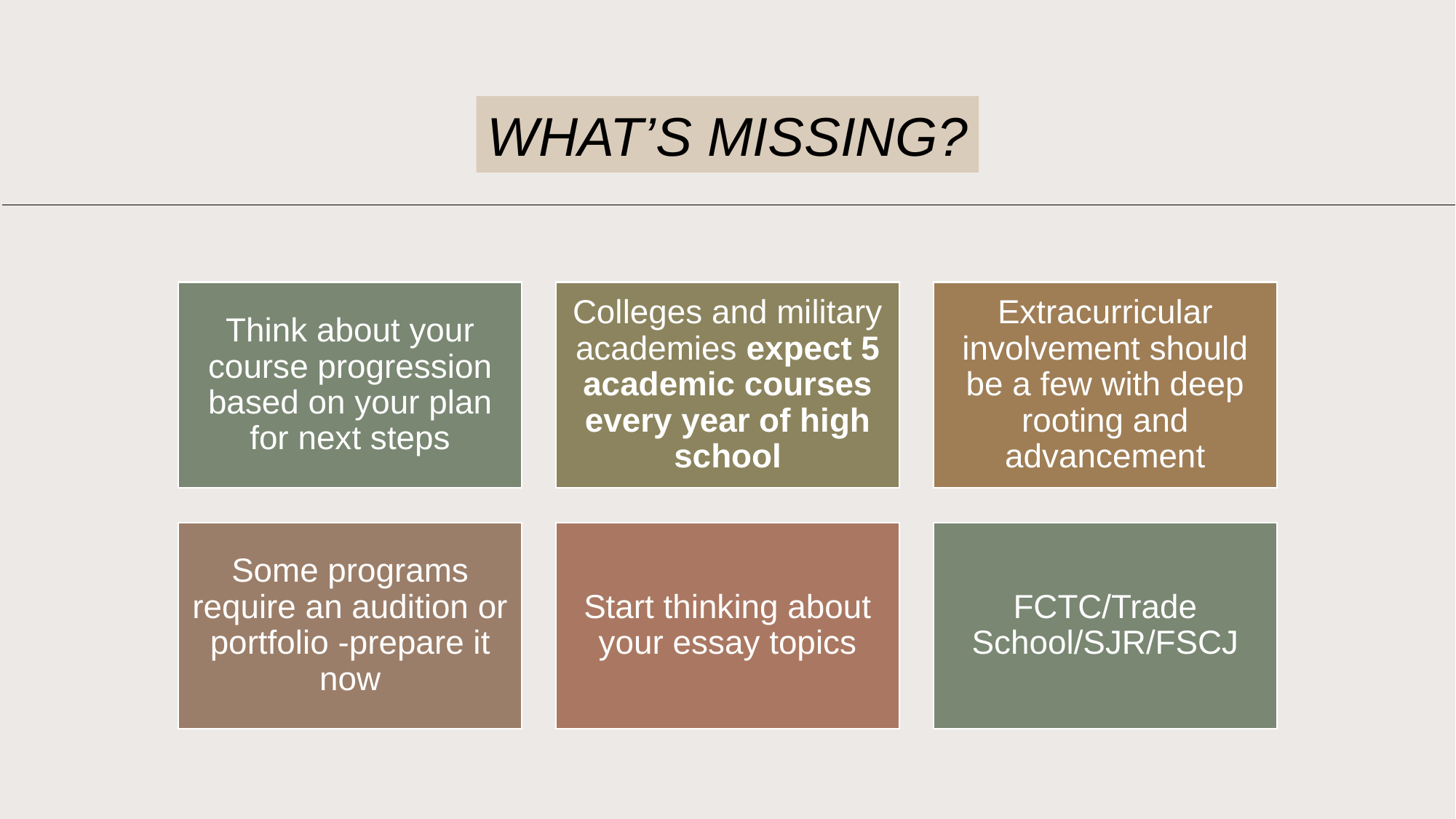

WHAT’S MISSING?
Think about your course progression based on your plan for next steps
Colleges and military academies expect 5 academic courses every year of high school
Extracurricular involvement should be a few with deep rooting and advancement
Some programs require an audition or portfolio -prepare it now
Start thinking about your essay topics
FCTC/Trade School/SJR/FSCJ